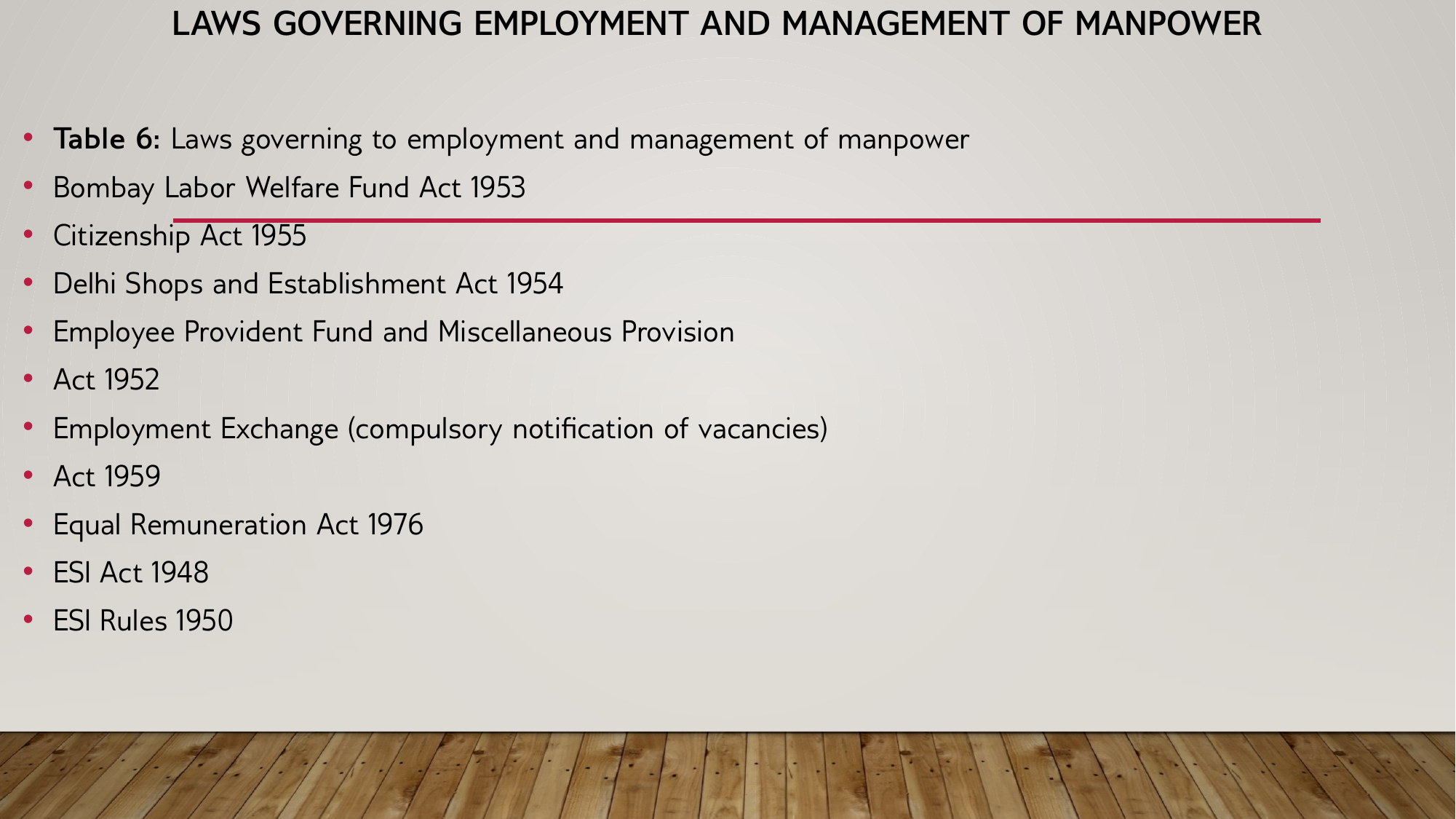

# Laws Governing Employment and Management of Manpower
Table 6: Laws governing to employment and management of manpower
Bombay Labor Welfare Fund Act 1953
Citizenship Act 1955
Delhi Shops and Establishment Act 1954
Employee Provident Fund and Miscellaneous Provision
Act 1952
Employment Exchange (compulsory notification of vacancies)
Act 1959
Equal Remuneration Act 1976
ESI Act 1948
ESI Rules 1950